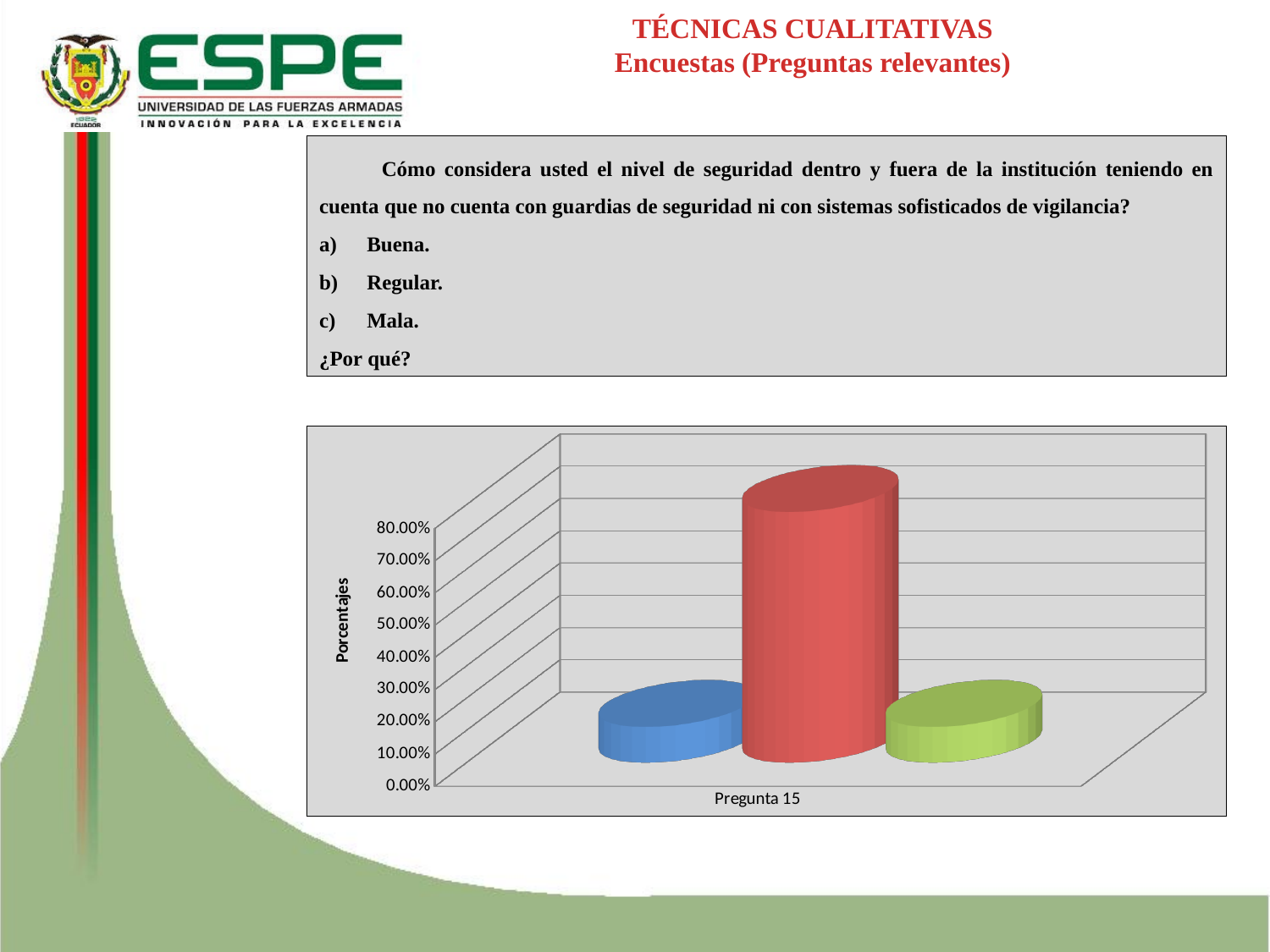

TÉCNICAS CUALITATIVAS
Encuestas (Preguntas relevantes)

Cómo considera usted el nivel de seguridad dentro y fuera de la institución teniendo en cuenta que no cuenta con guardias de seguridad ni con sistemas sofisticados de vigilancia?
Buena.
Regular.
Mala.
¿Por qué?

[unsupported chart]